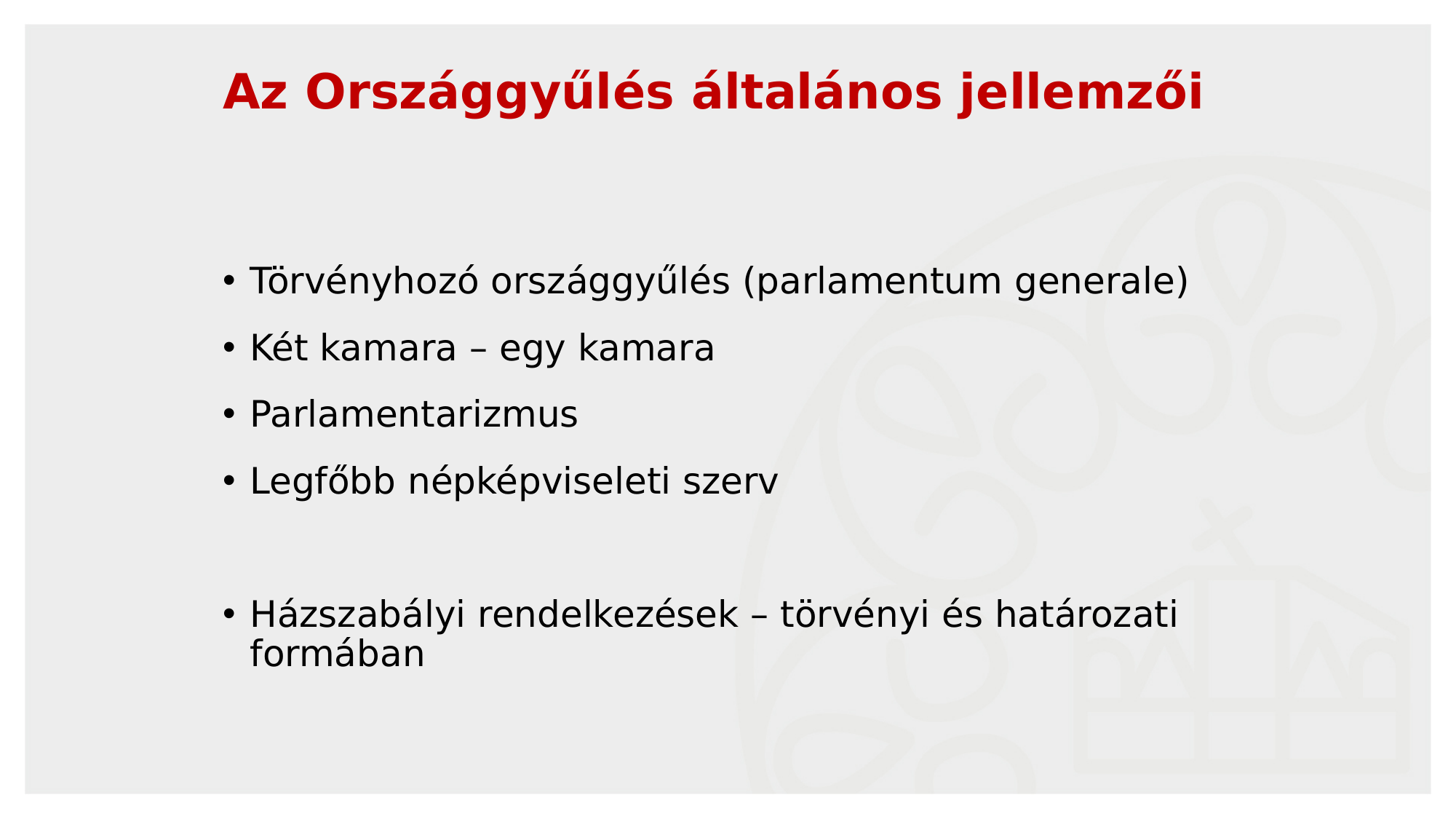

# Az Országgyűlés általános jellemzői

Törvényhozó országgyűlés (parlamentum generale)
Két kamara – egy kamara
Parlamentarizmus
Legfőbb népképviseleti szerv

Házszabályi rendelkezések – törvényi és határozati formában